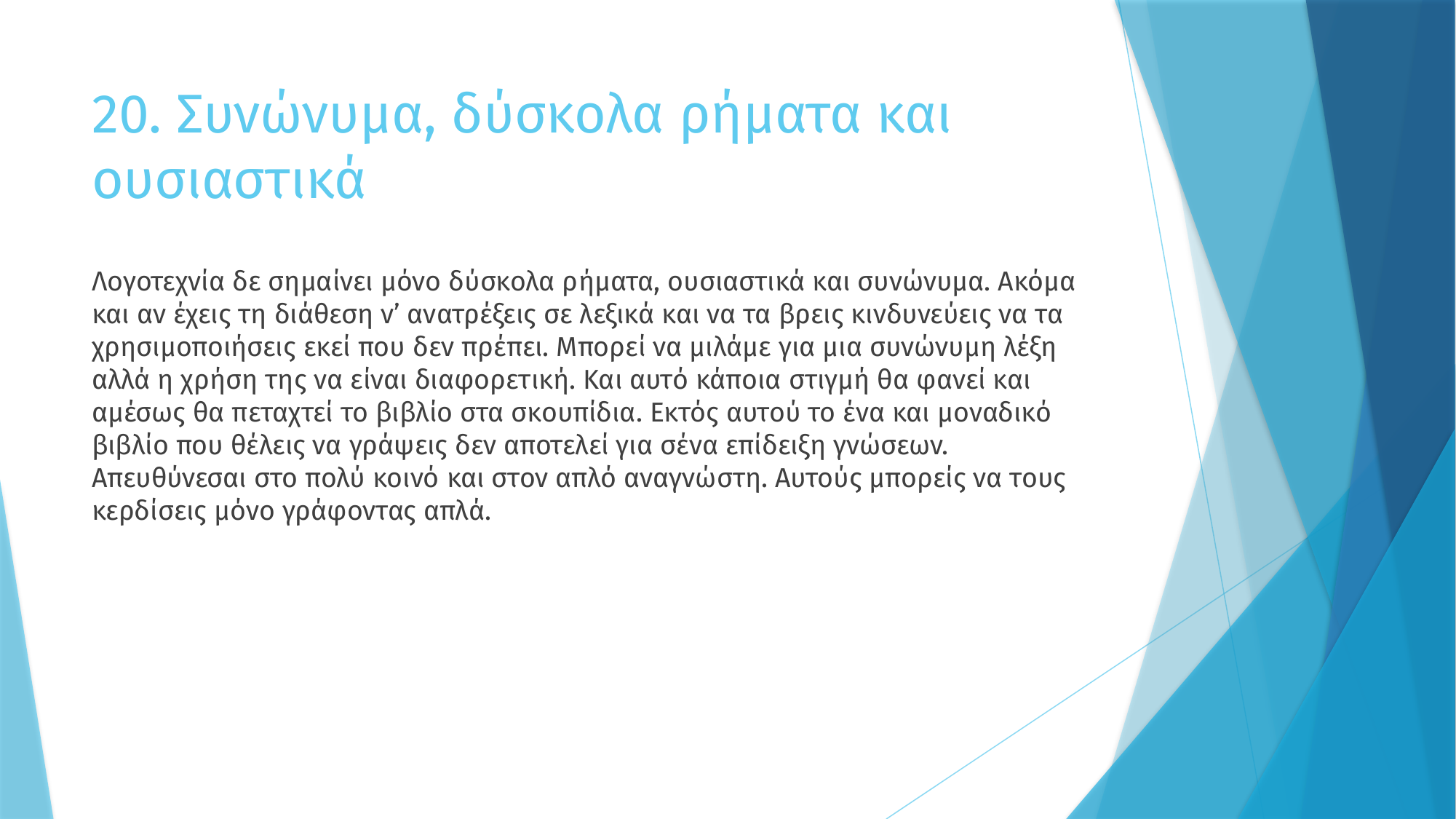

# 20. Συνώνυμα, δύσκολα ρήματα και ουσιαστικά
Λογοτεχνία δε σημαίνει μόνο δύσκολα ρήματα, ουσιαστικά και συνώνυμα. Ακόμα και αν έχεις τη διάθεση ν’ ανατρέξεις σε λεξικά και να τα βρεις κινδυνεύεις να τα χρησιμοποιήσεις εκεί που δεν πρέπει. Μπορεί να μιλάμε για μια συνώνυμη λέξη αλλά η χρήση της να είναι διαφορετική. Και αυτό κάποια στιγμή θα φανεί και αμέσως θα πεταχτεί το βιβλίο στα σκουπίδια. Εκτός αυτού το ένα και μοναδικό βιβλίο που θέλεις να γράψεις δεν αποτελεί για σένα επίδειξη γνώσεων. Απευθύνεσαι στο πολύ κοινό και στον απλό αναγνώστη. Αυτούς μπορείς να τους κερδίσεις μόνο γράφοντας απλά.